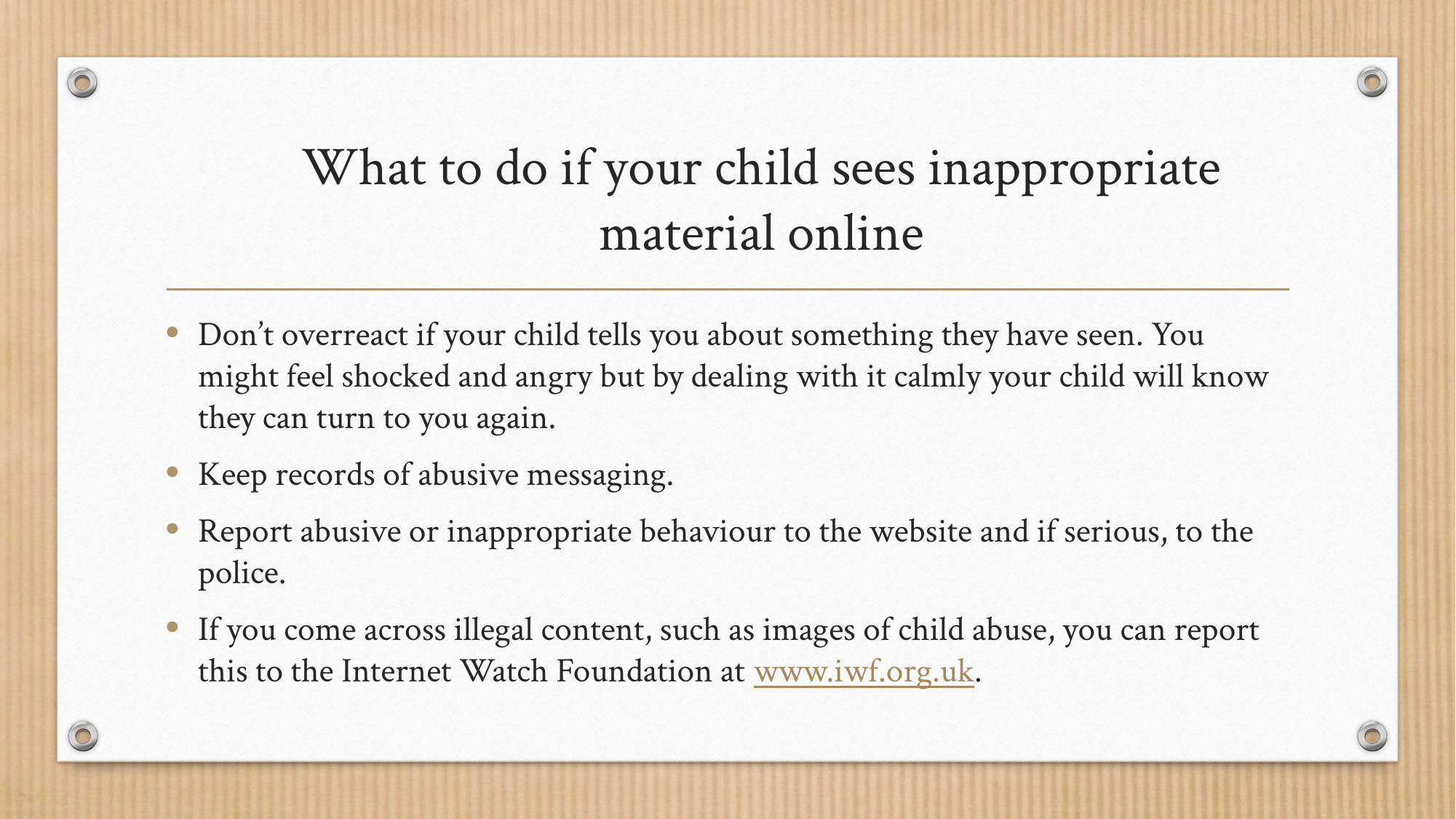

# What to do if your child sees inappropriate material online
Don’t overreact if your child tells you about something they have seen. You might feel shocked and an­gry but by dealing with it calmly your child will know they can turn to you again.
Keep records of abusive messaging.
Report abusive or inappropriate behaviour to the website and if serious, to the police.
If you come across illegal content, such as images of child abuse, you can report this to the Internet Watch Foundation at www.iwf.org.uk.